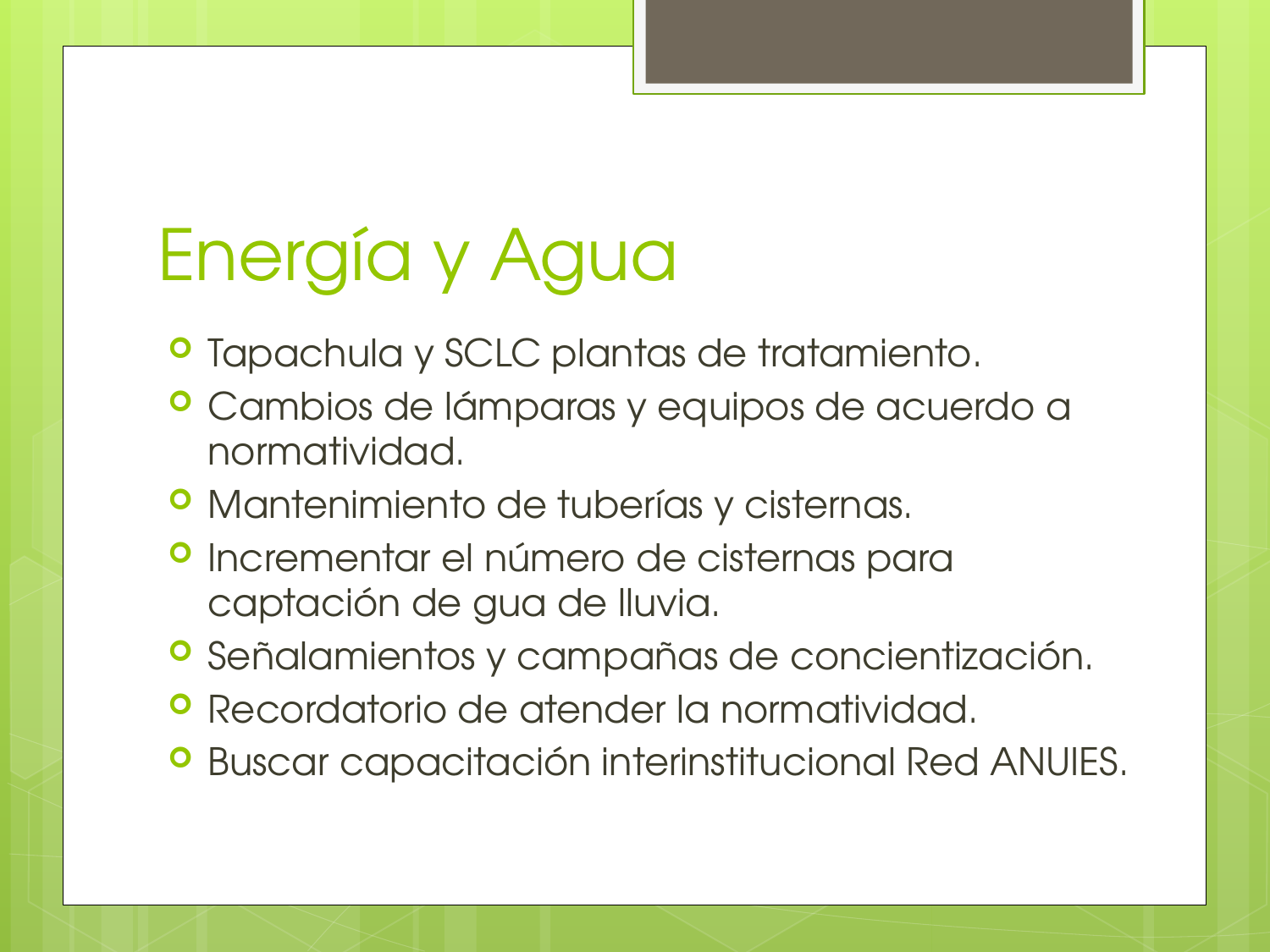

# Energía y Agua
Tapachula y SCLC plantas de tratamiento.
Cambios de lámparas y equipos de acuerdo a normatividad.
Mantenimiento de tuberías y cisternas.
Incrementar el número de cisternas para captación de gua de lluvia.
Señalamientos y campañas de concientización.
Recordatorio de atender la normatividad.
Buscar capacitación interinstitucional Red ANUIES.